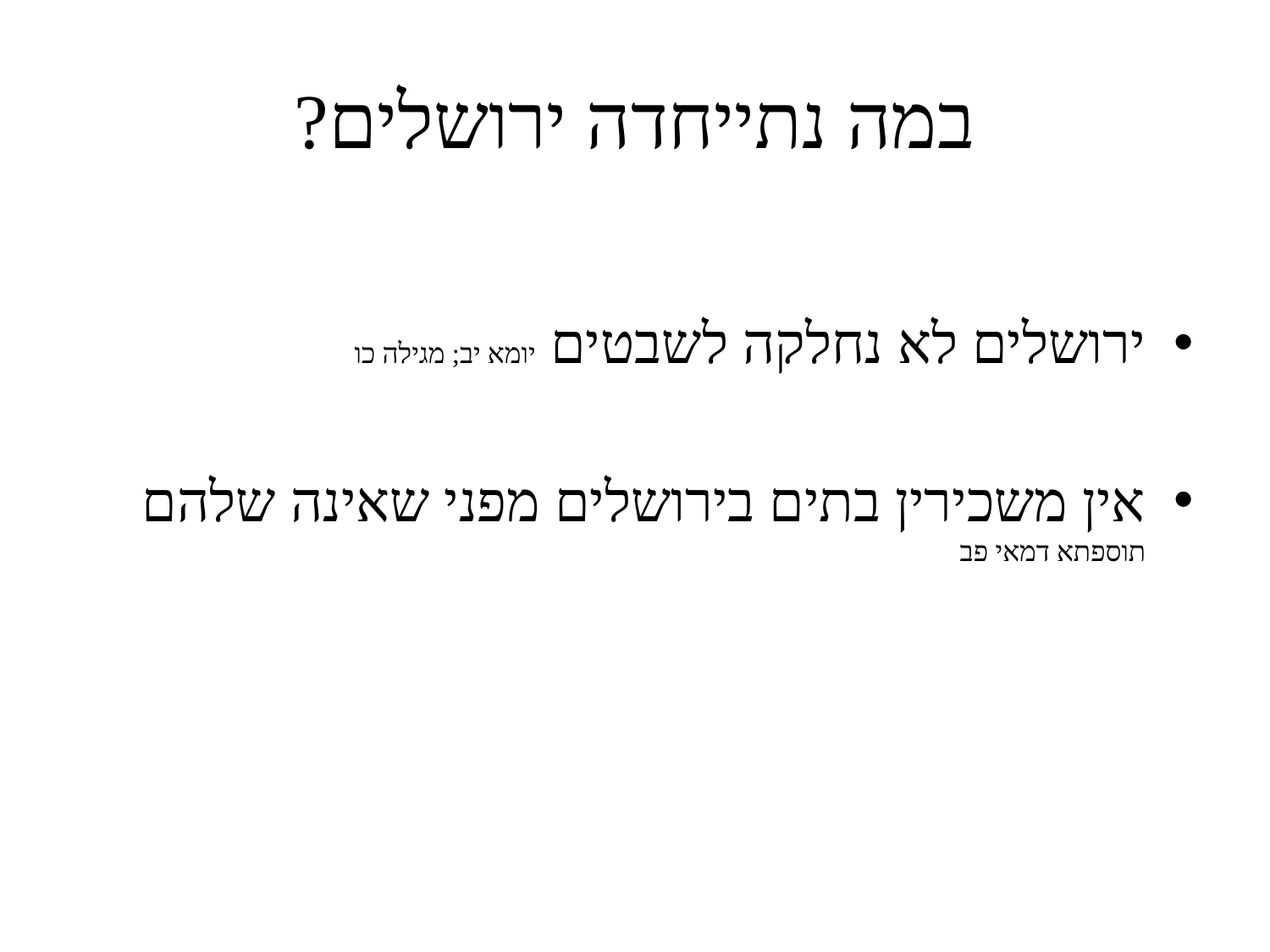

# במה נתייחדה ירושלים?

ירושלים לא נחלקה לשבטים יומא יב; מגילה כו

אין משכירין בתים בירושלים מפני שאינה שלהם תוספתא דמאי פב